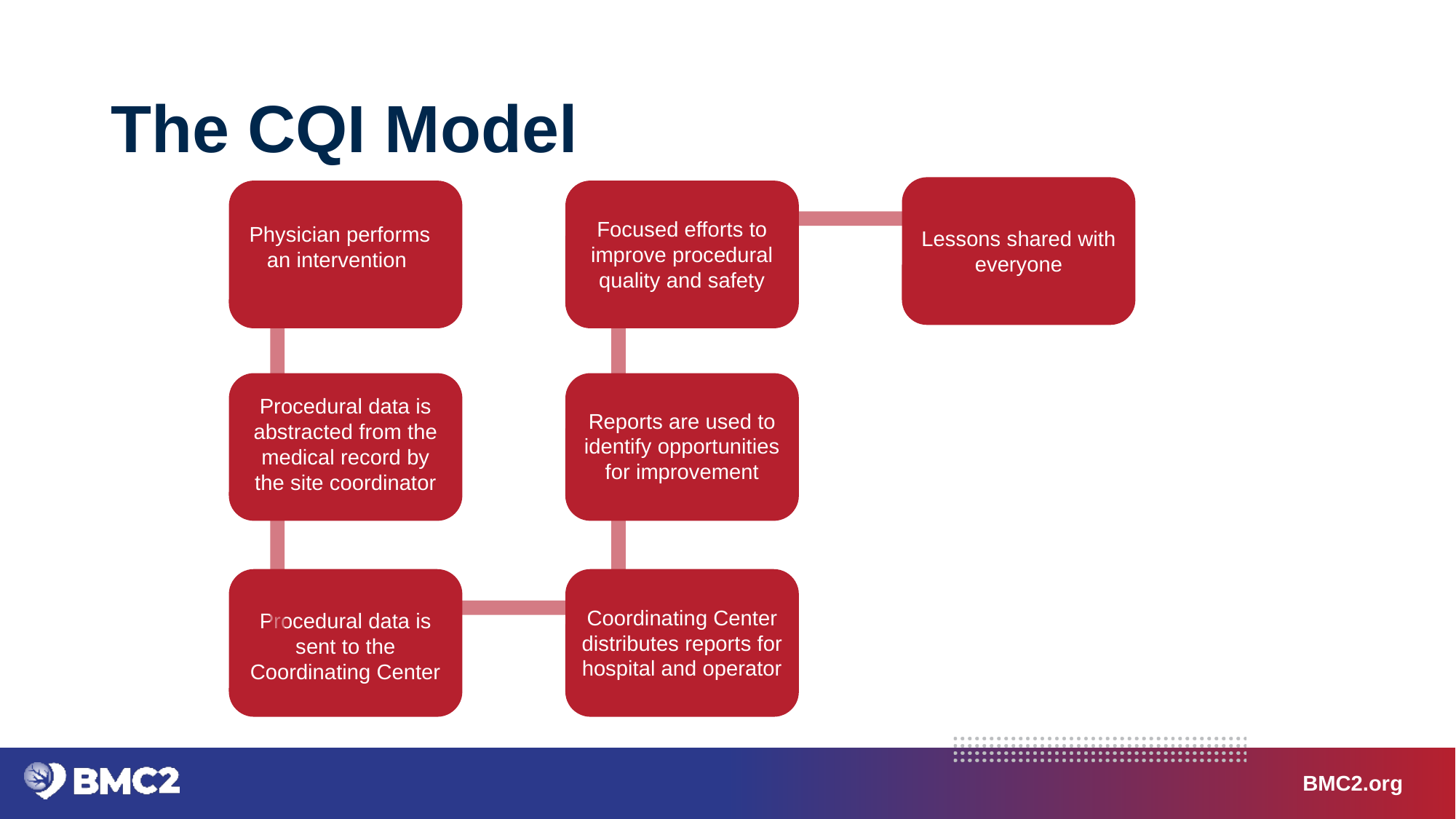

# The CQI Model

Focused efforts to improve procedural quality and safety
Physician performs an intervention
Lessons shared with everyone

Procedural data is abstracted from the medical record by the site coordinator
Reports are used to identify opportunities for improvement

Coordinating Center distributes reports for hospital and operator
Procedural data is sent to the Coordinating Center